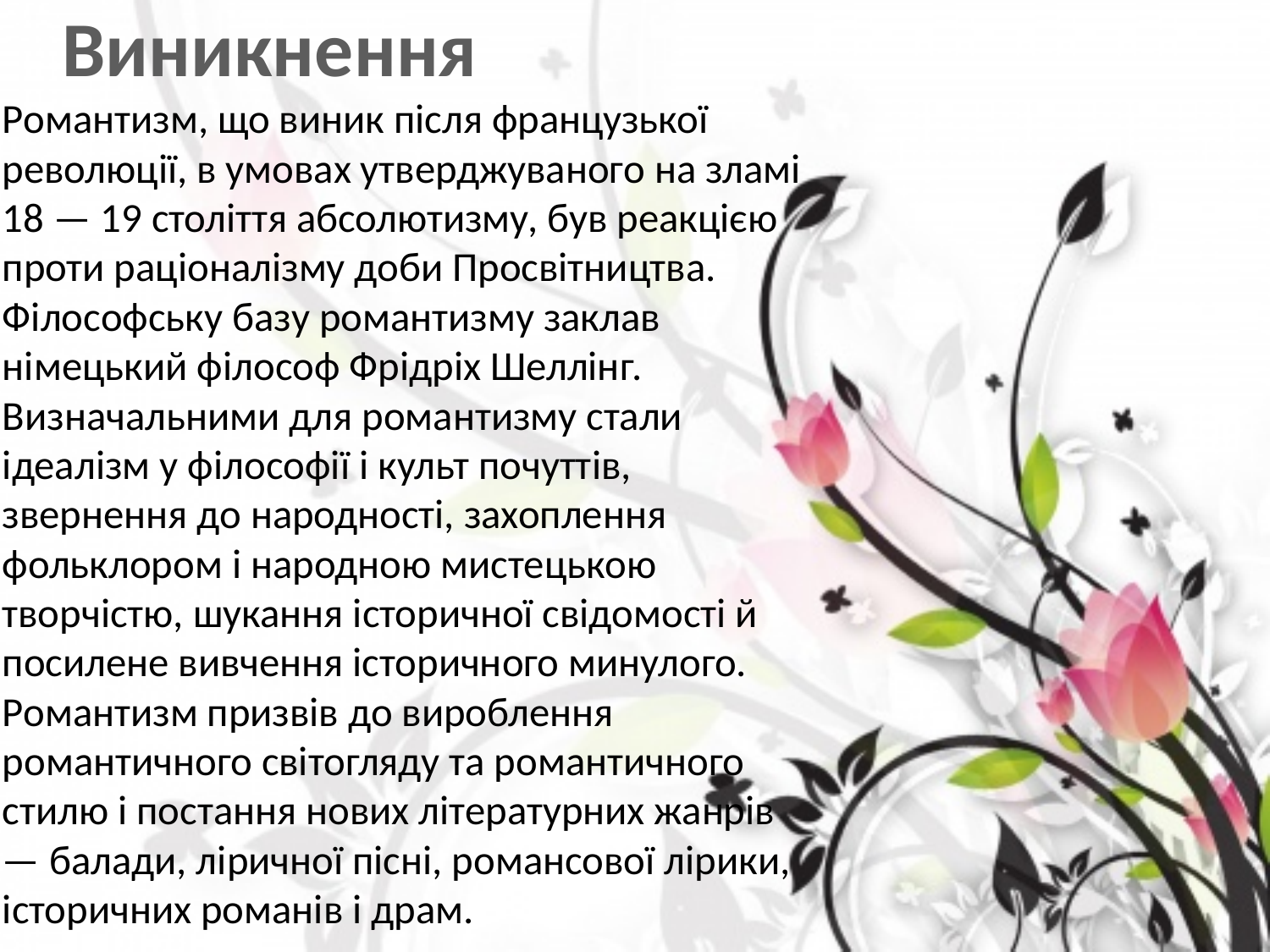

# Виникнення
Романтизм, що виник після французької революції, в умовах утверджуваного на зламі 18 — 19 століття абсолютизму, був реакцією проти раціоналізму доби Просвітництва. Філософську базу романтизму заклав німецький філософ Фрідріх Шеллінг. Визначальними для романтизму стали ідеалізм у філософії і культ почуттів, звернення до народності, захоплення фольклором і народною мистецькою творчістю, шукання історичної свідомості й посилене вивчення історичного минулого. Романтизм призвів до вироблення романтичного світогляду та романтичного стилю і постання нових літературних жанрів — балади, ліричної пісні, романсової лірики, історичних романів і драм.